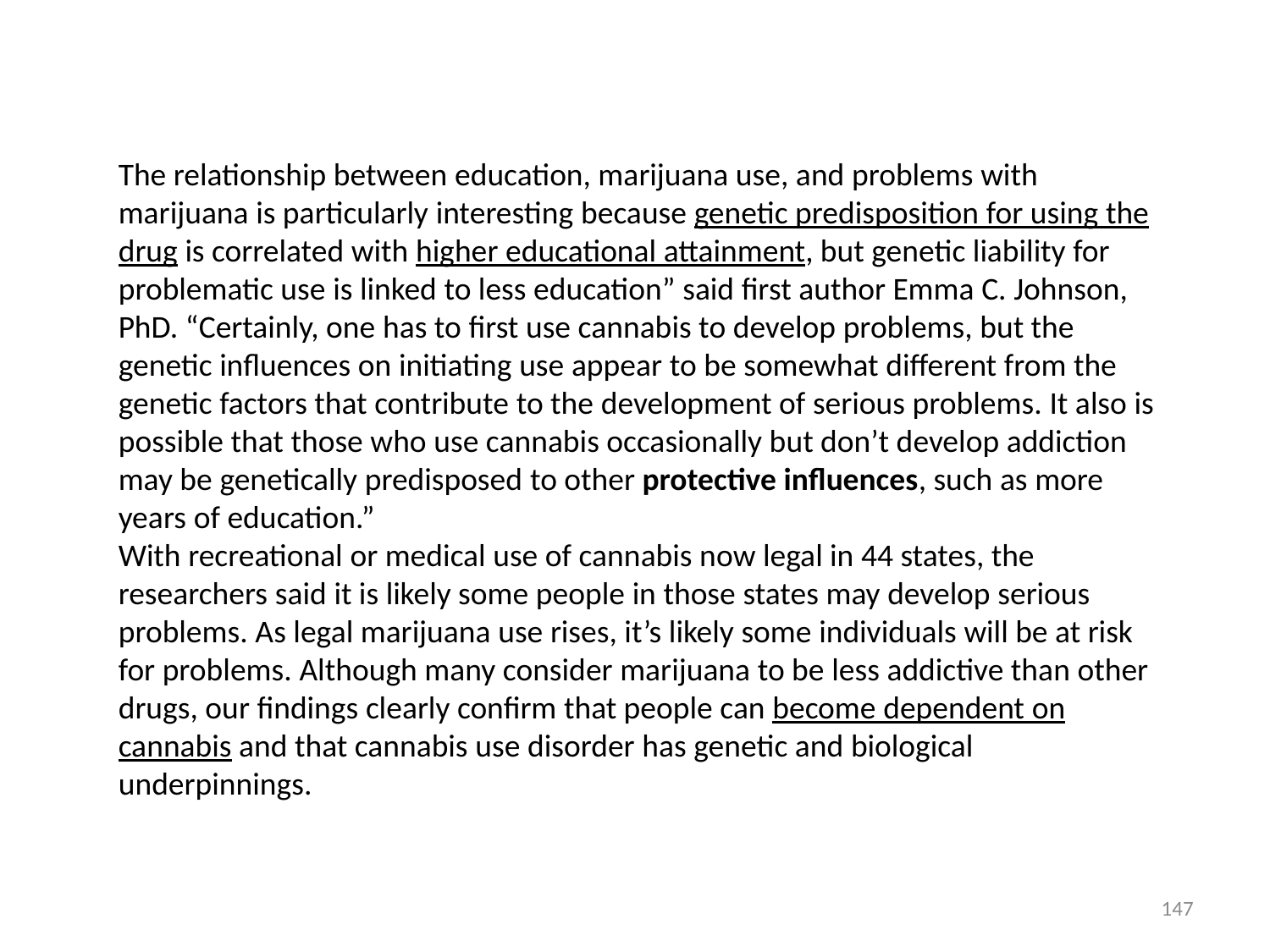

The relationship between education, marijuana use, and problems with marijuana is particularly interesting because genetic predisposition for using the drug is correlated with higher educational attainment, but genetic liability for problematic use is linked to less education” said first author Emma C. Johnson, PhD. “Certainly, one has to first use cannabis to develop problems, but the genetic influences on initiating use appear to be somewhat different from the genetic factors that contribute to the development of serious problems. It also is possible that those who use cannabis occasionally but don’t develop addiction may be genetically predisposed to other protective influences, such as more years of education.”
With recreational or medical use of cannabis now legal in 44 states, the researchers said it is likely some people in those states may develop serious problems. As legal marijuana use rises, it’s likely some individuals will be at risk for problems. Although many consider marijuana to be less addictive than other drugs, our findings clearly confirm that people can become dependent on cannabis and that cannabis use disorder has genetic and biological underpinnings.
147